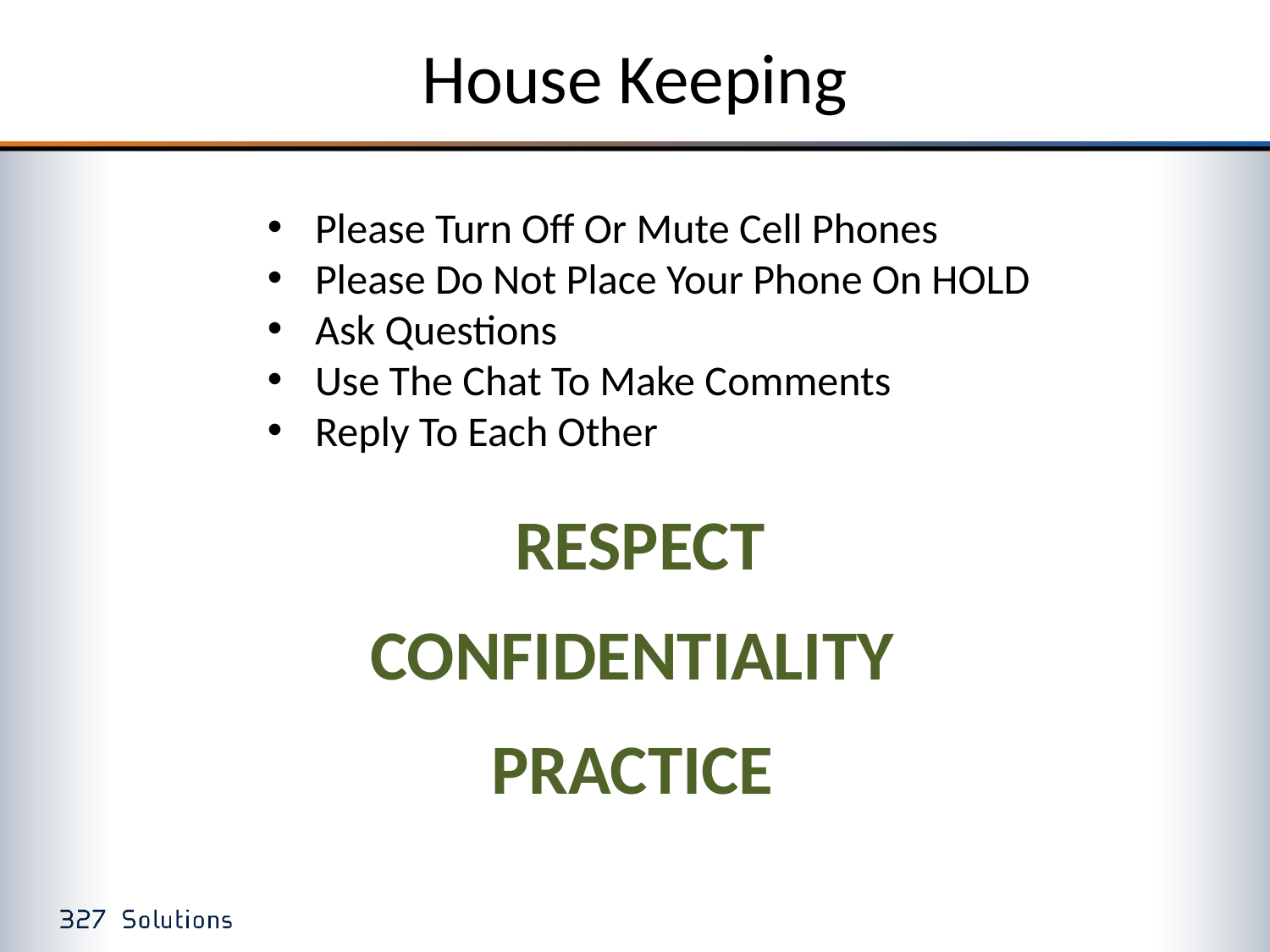

# House Keeping
Please Turn Off Or Mute Cell Phones
Please Do Not Place Your Phone On HOLD
Ask Questions
Use The Chat To Make Comments
Reply To Each Other
RESPECT
CONFIDENTIALITY
PRACTICE